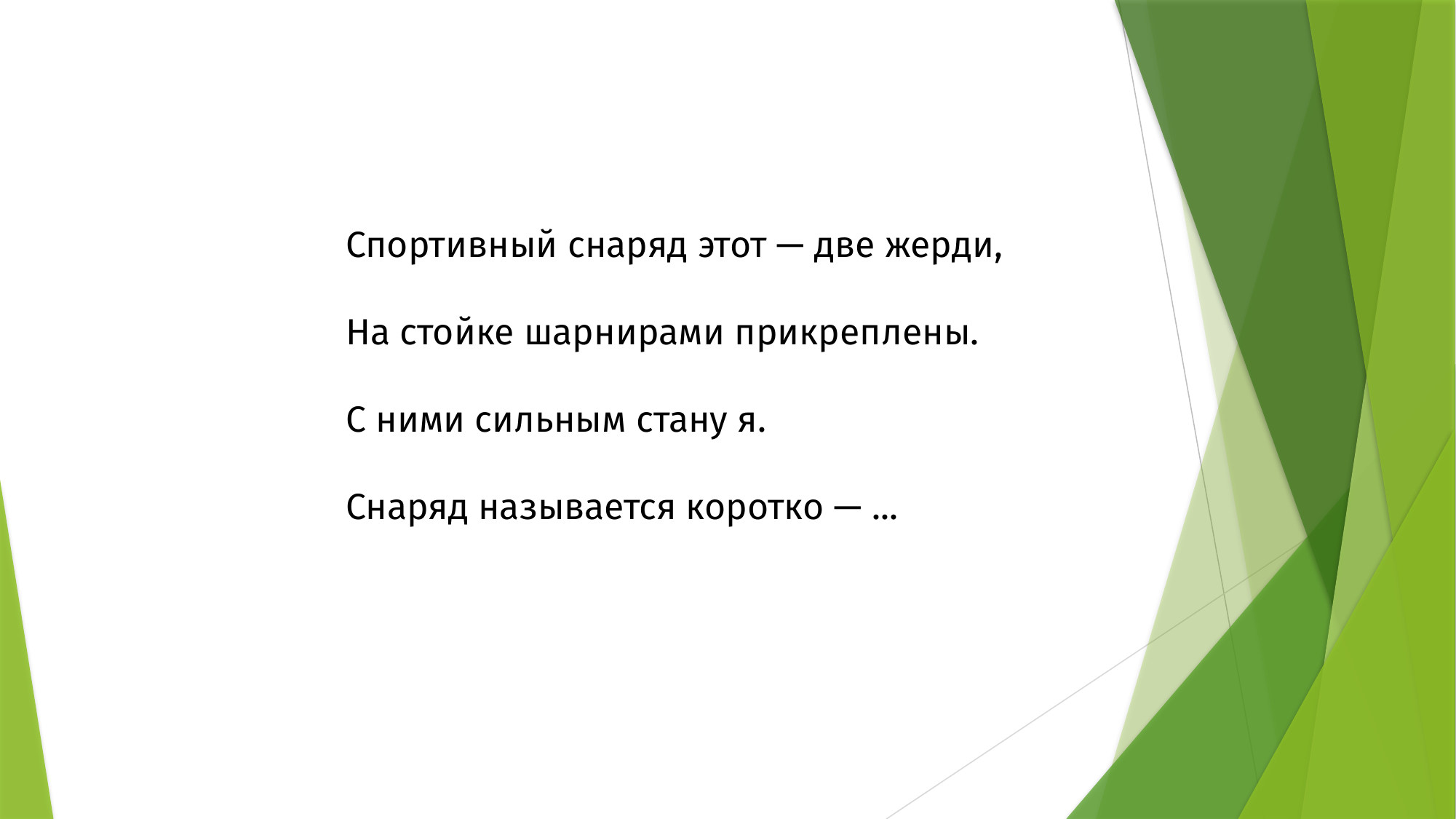

Спортивный снаряд этот — две жерди,

На стойке шарнирами прикреплены.

С ними сильным стану я.

Снаряд называется коротко — ...